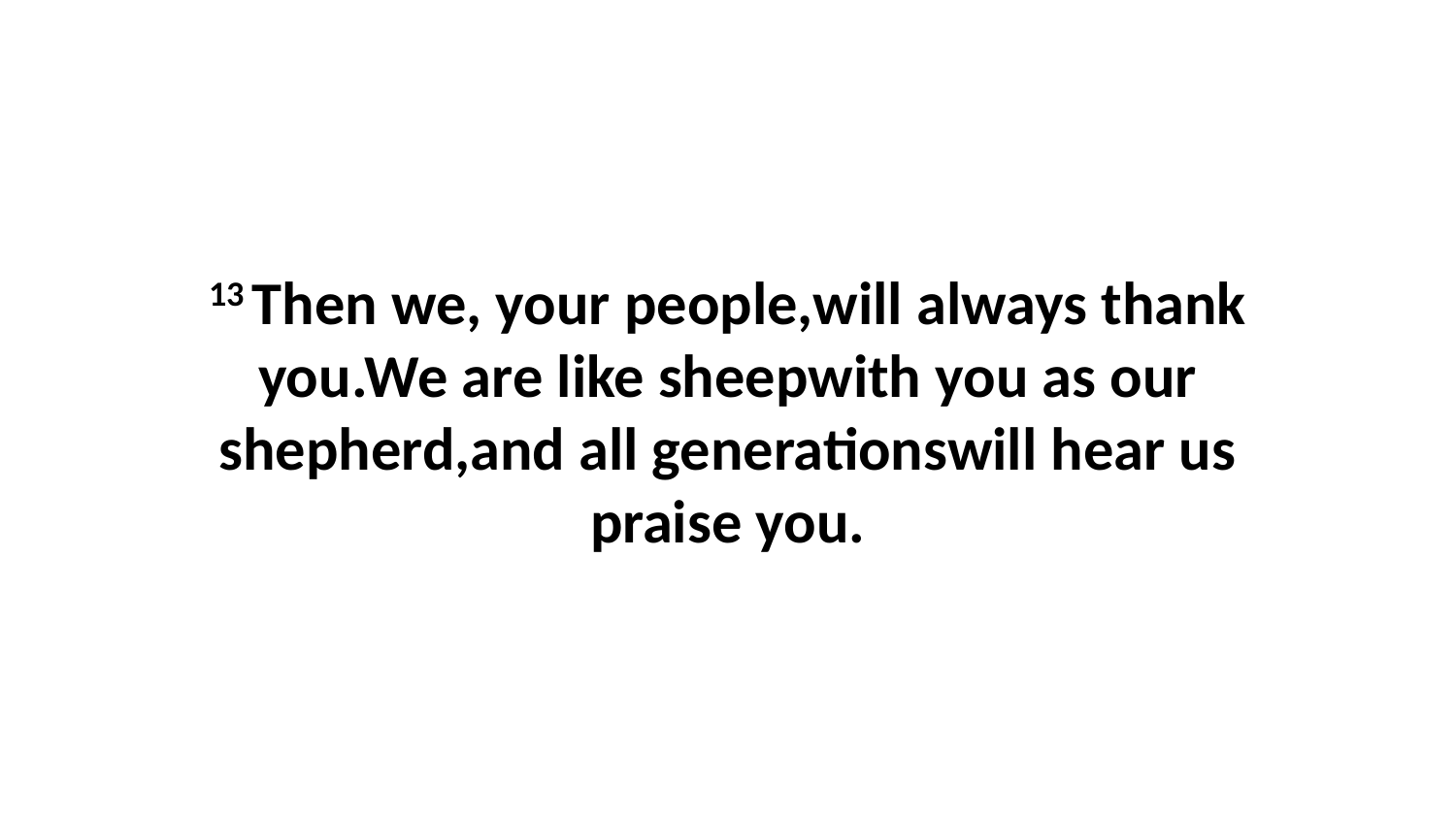

13 Then we, your people,will always thank you.We are like sheepwith you as our shepherd,and all generationswill hear us praise you.